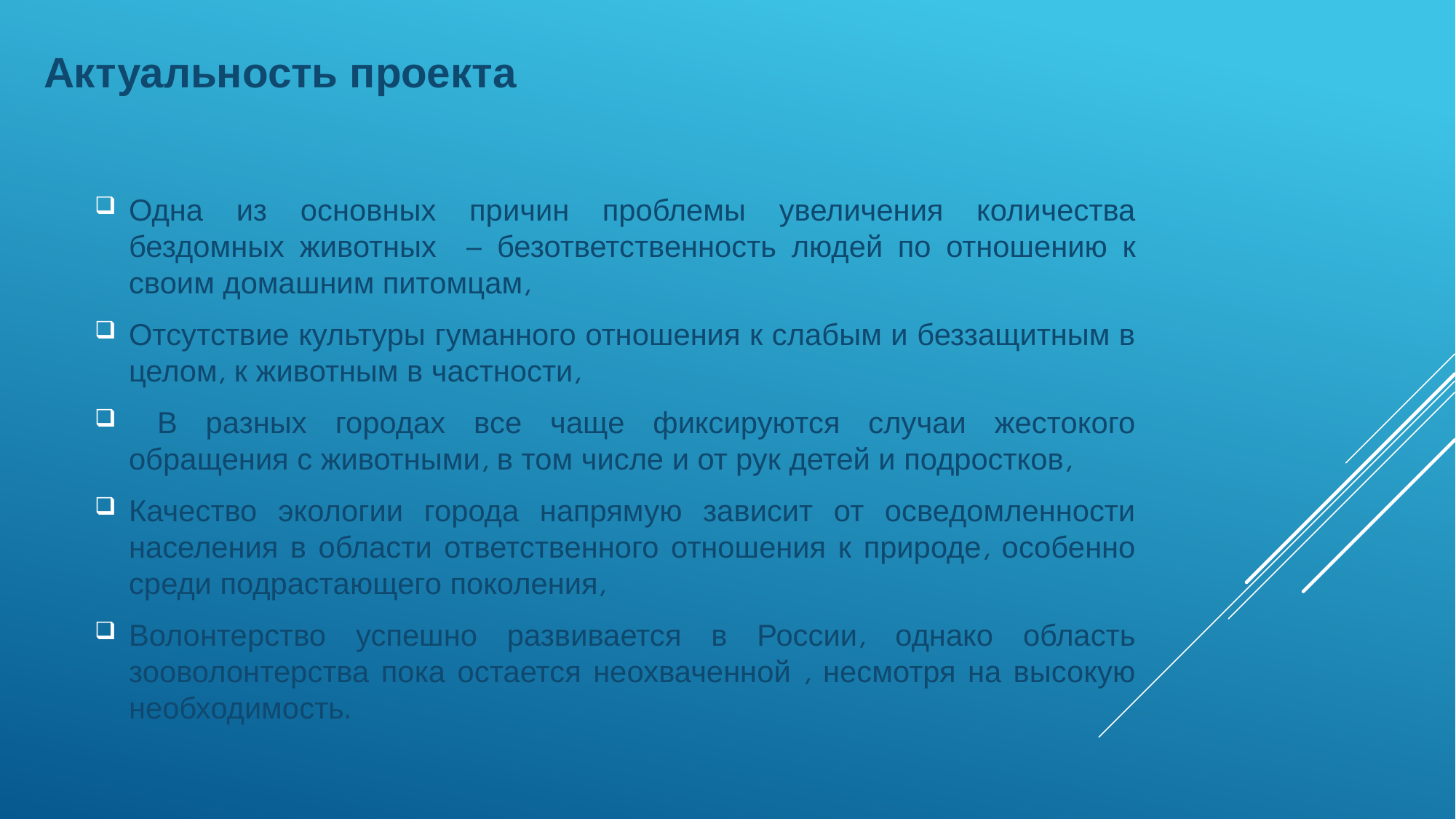

Актуальность проекта

Одна из основных причин проблемы увеличения количества бездомных животных  – безответственность людей по отношению к своим домашним питомцам,
Отсутствие культуры гуманного отношения к слабым и беззащитным в целом, к животным в частности,
 В разных городах все чаще фиксируются случаи жестокого обращения с животными, в том числе и от рук детей и подростков,
Качество экологии города напрямую зависит от осведомленности населения в области ответственного отношения к природе, особенно среди подрастающего поколения,
Волонтерство успешно развивается в России, однако область зооволонтерства пока остается неохваченной , несмотря на высокую необходимость.